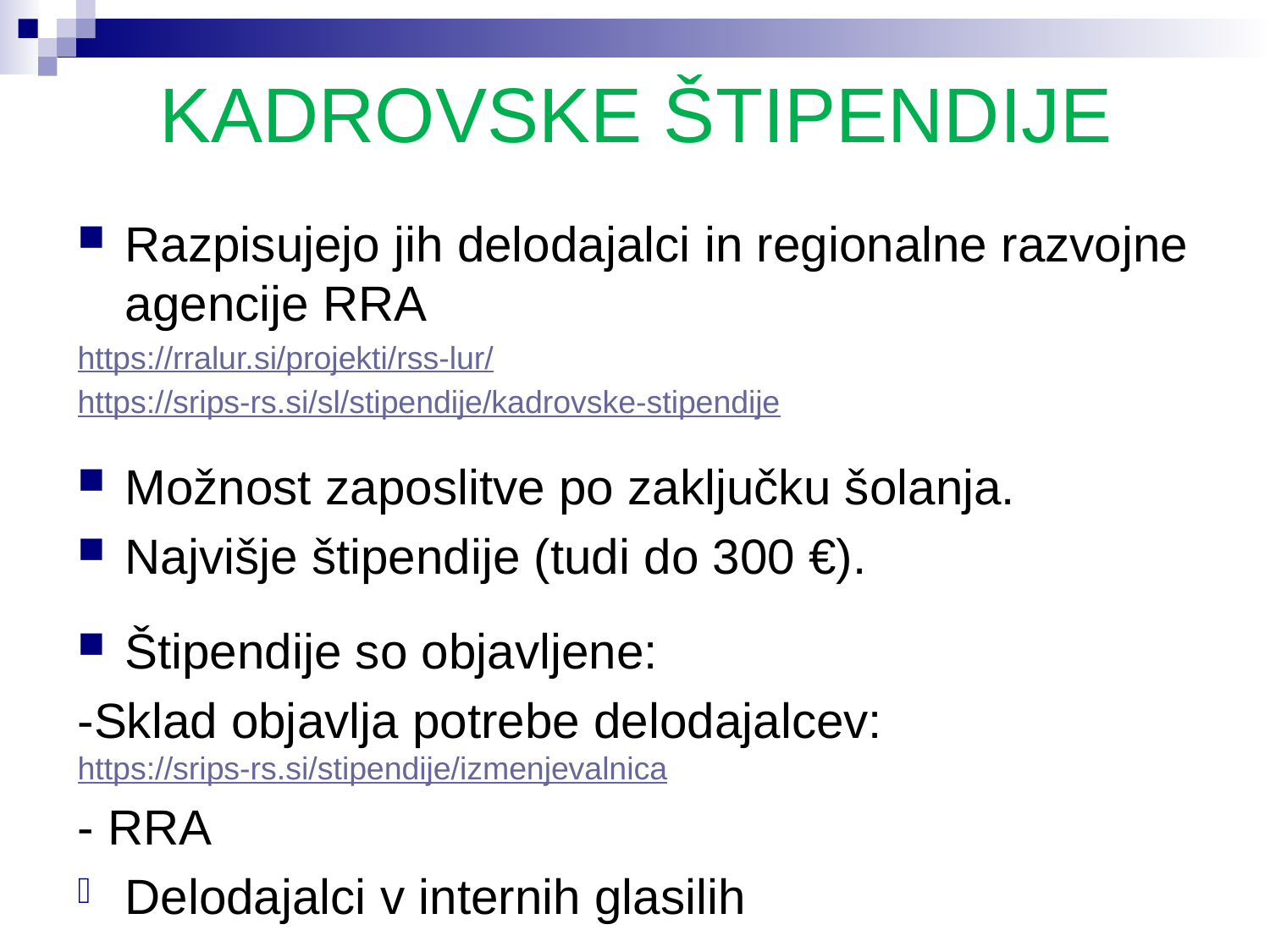

# KADROVSKE ŠTIPENDIJE
Razpisujejo jih delodajalci in regionalne razvojne agencije RRA
https://rralur.si/projekti/rss-lur/
https://srips-rs.si/sl/stipendije/kadrovske-stipendije

Možnost zaposlitve po zaključku šolanja.
Najvišje štipendije (tudi do 300 €).

Štipendije so objavljene:
-Sklad objavlja potrebe delodajalcev: https://srips-rs.si/stipendije/izmenjevalnica
- RRA
Delodajalci v internih glasilih